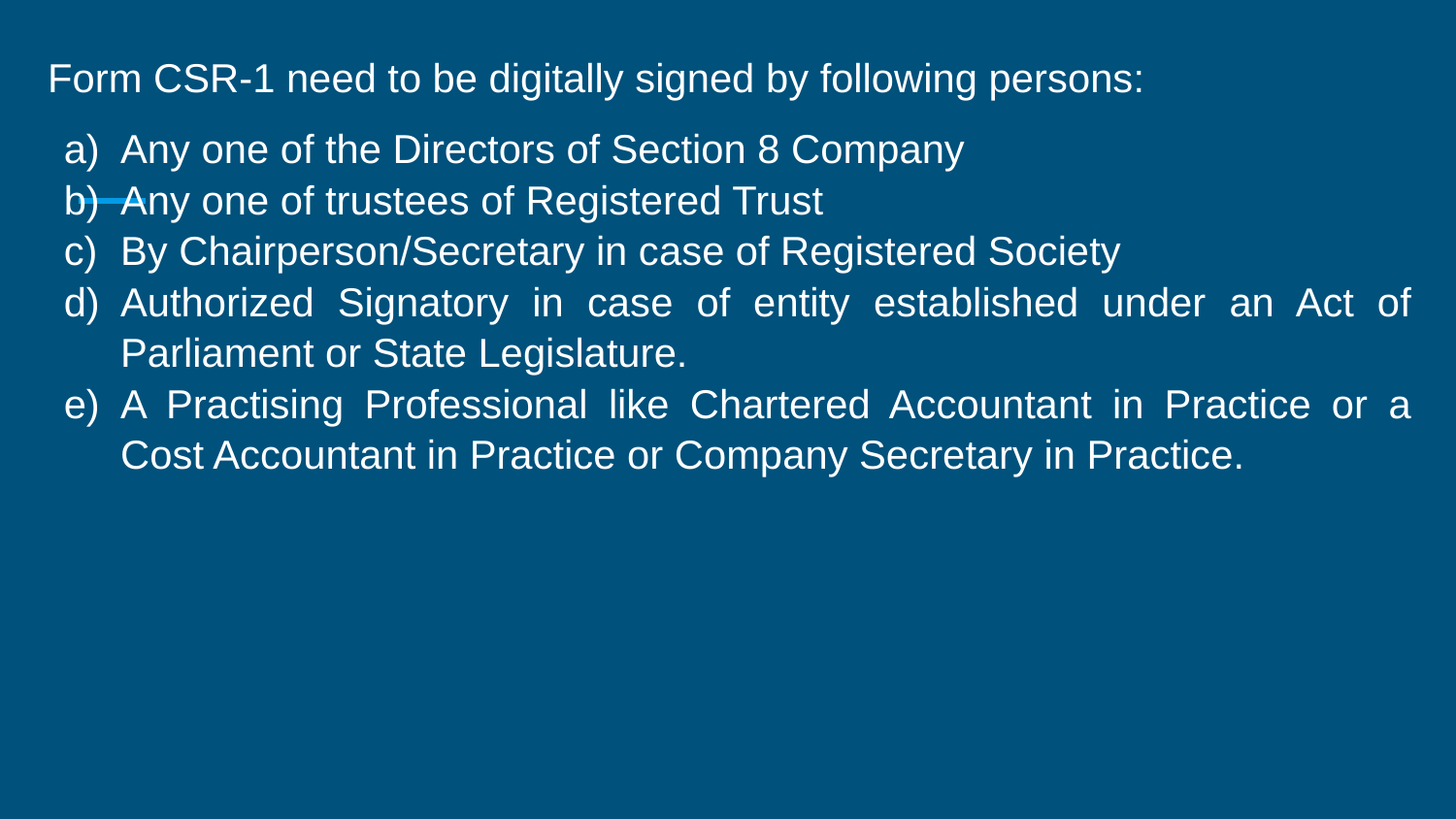

Form CSR-1 need to be digitally signed by following persons:
Any one of the Directors of Section 8 Company
Any one of trustees of Registered Trust
By Chairperson/Secretary in case of Registered Society
Authorized Signatory in case of entity established under an Act of Parliament or State Legislature.
A Practising Professional like Chartered Accountant in Practice or a Cost Accountant in Practice or Company Secretary in Practice.